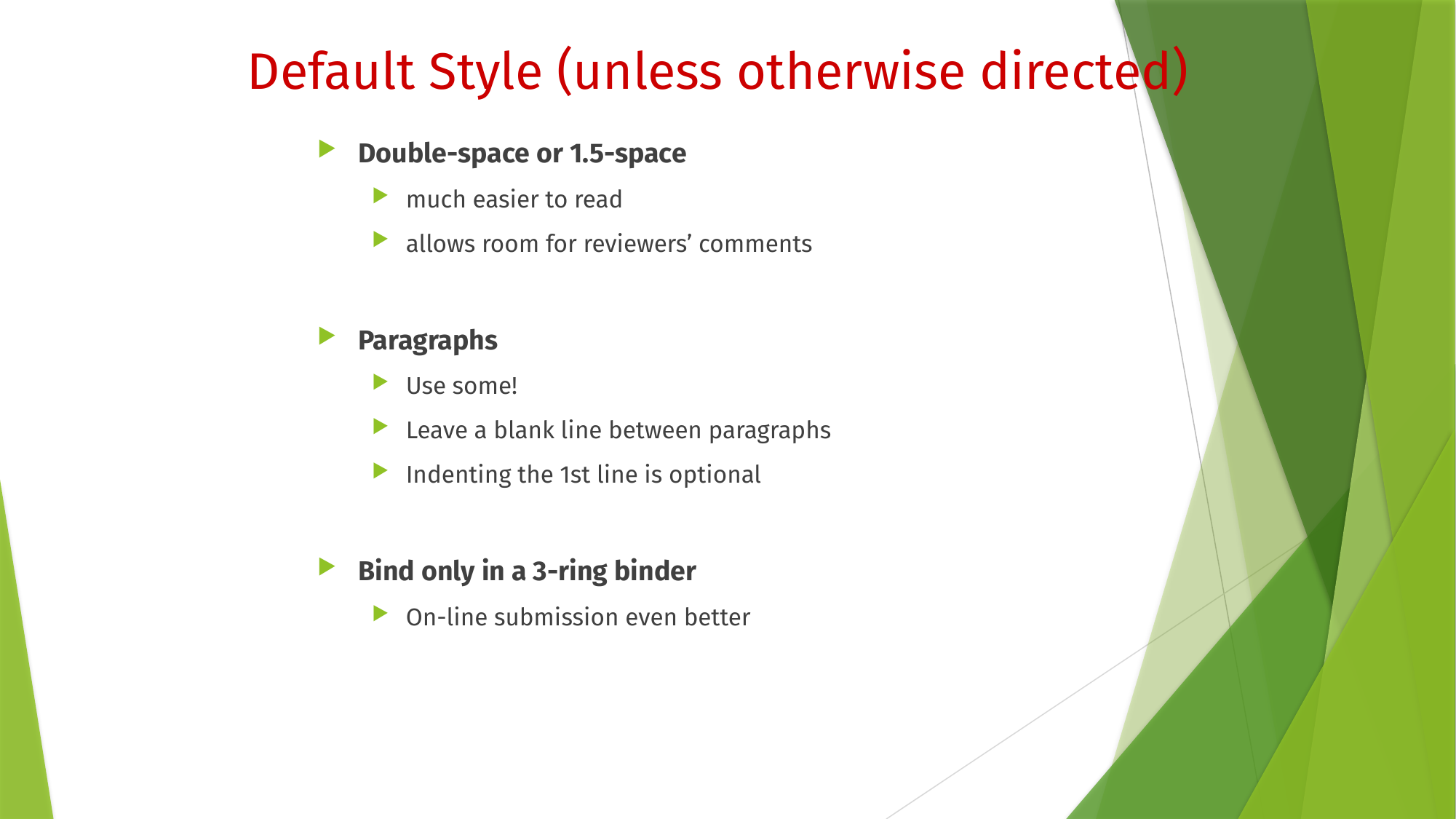

# Default Style (unless otherwise directed)
Double-space or 1.5-space
much easier to read
allows room for reviewers’ comments

Paragraphs
Use some!
Leave a blank line between paragraphs
Indenting the 1st line is optional

Bind only in a 3-ring binder
On-line submission even better